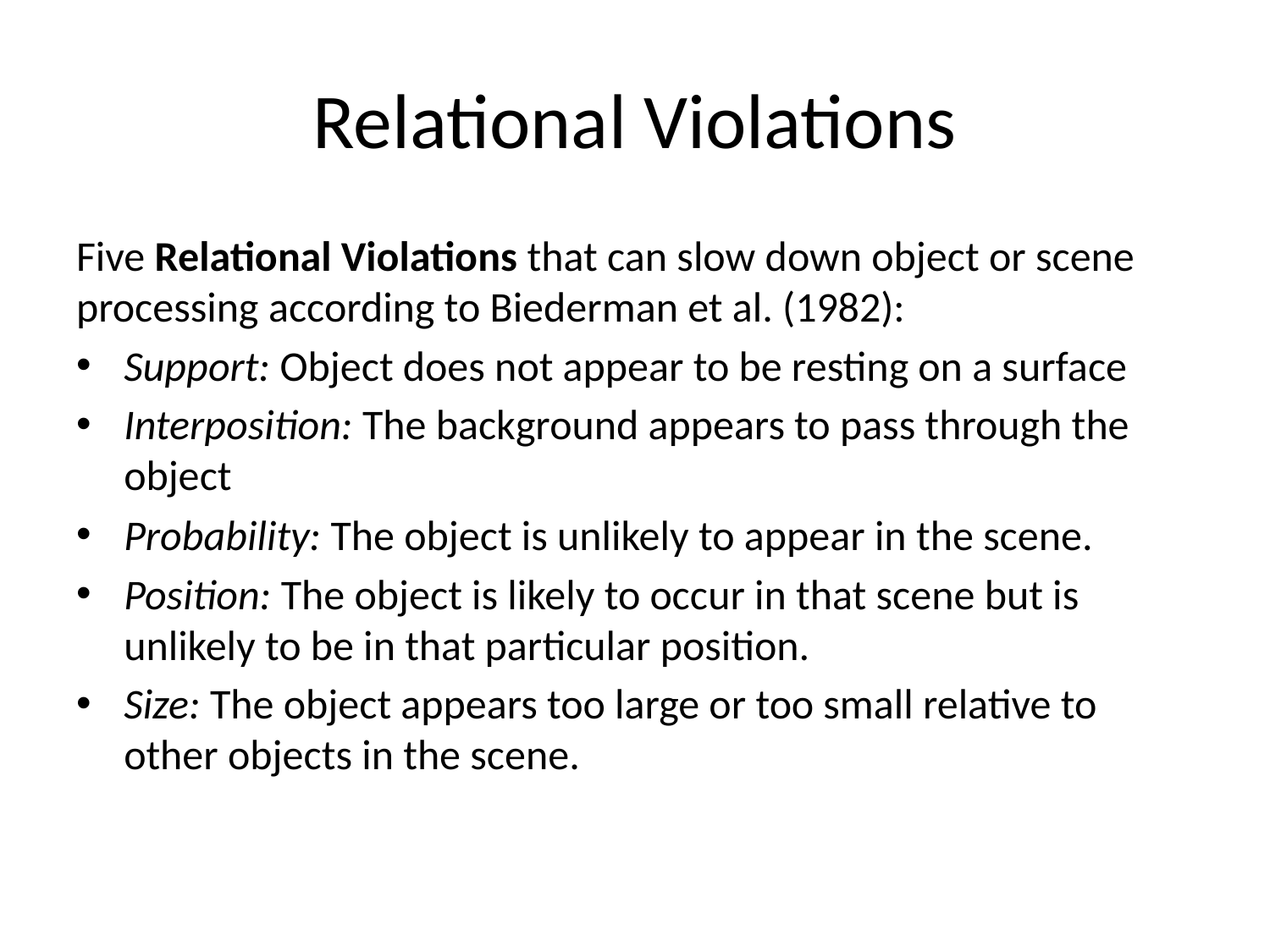

# Relational Violations
Five Relational Violations that can slow down object or scene processing according to Biederman et al. (1982):
Support: Object does not appear to be resting on a surface
Interposition: The background appears to pass through the object
Probability: The object is unlikely to appear in the scene.
Position: The object is likely to occur in that scene but is unlikely to be in that particular position.
Size: The object appears too large or too small relative to other objects in the scene.